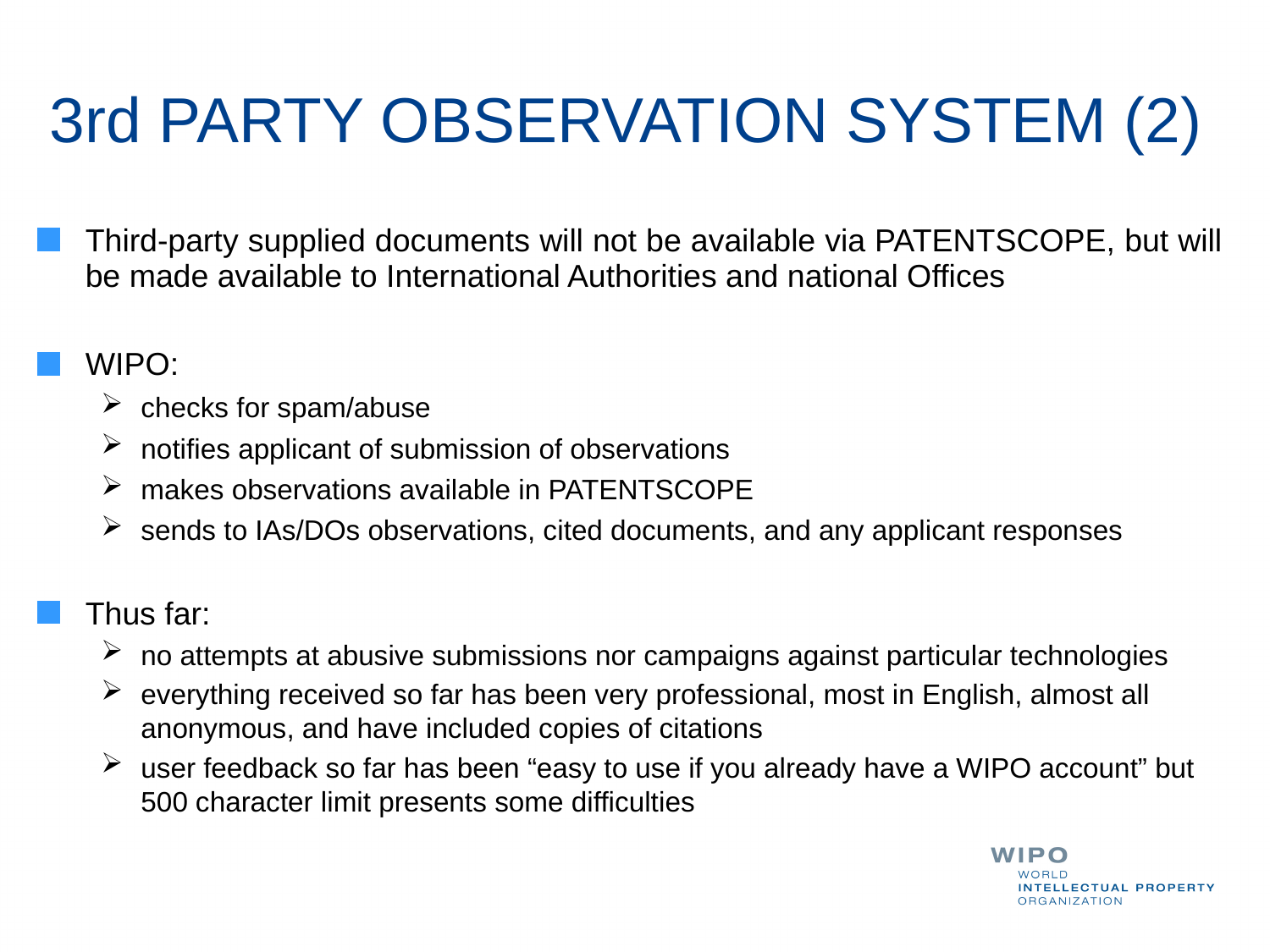

# 3rd PARTY OBSERVATION SYSTEM (2)
Third-party supplied documents will not be available via PATENTSCOPE, but will be made available to International Authorities and national Offices

WIPO:
checks for spam/abuse
notifies applicant of submission of observations
makes observations available in PATENTSCOPE
sends to IAs/DOs observations, cited documents, and any applicant responses

Thus far:
no attempts at abusive submissions nor campaigns against particular technologies
everything received so far has been very professional, most in English, almost all anonymous, and have included copies of citations
user feedback so far has been “easy to use if you already have a WIPO account” but 500 character limit presents some difficulties